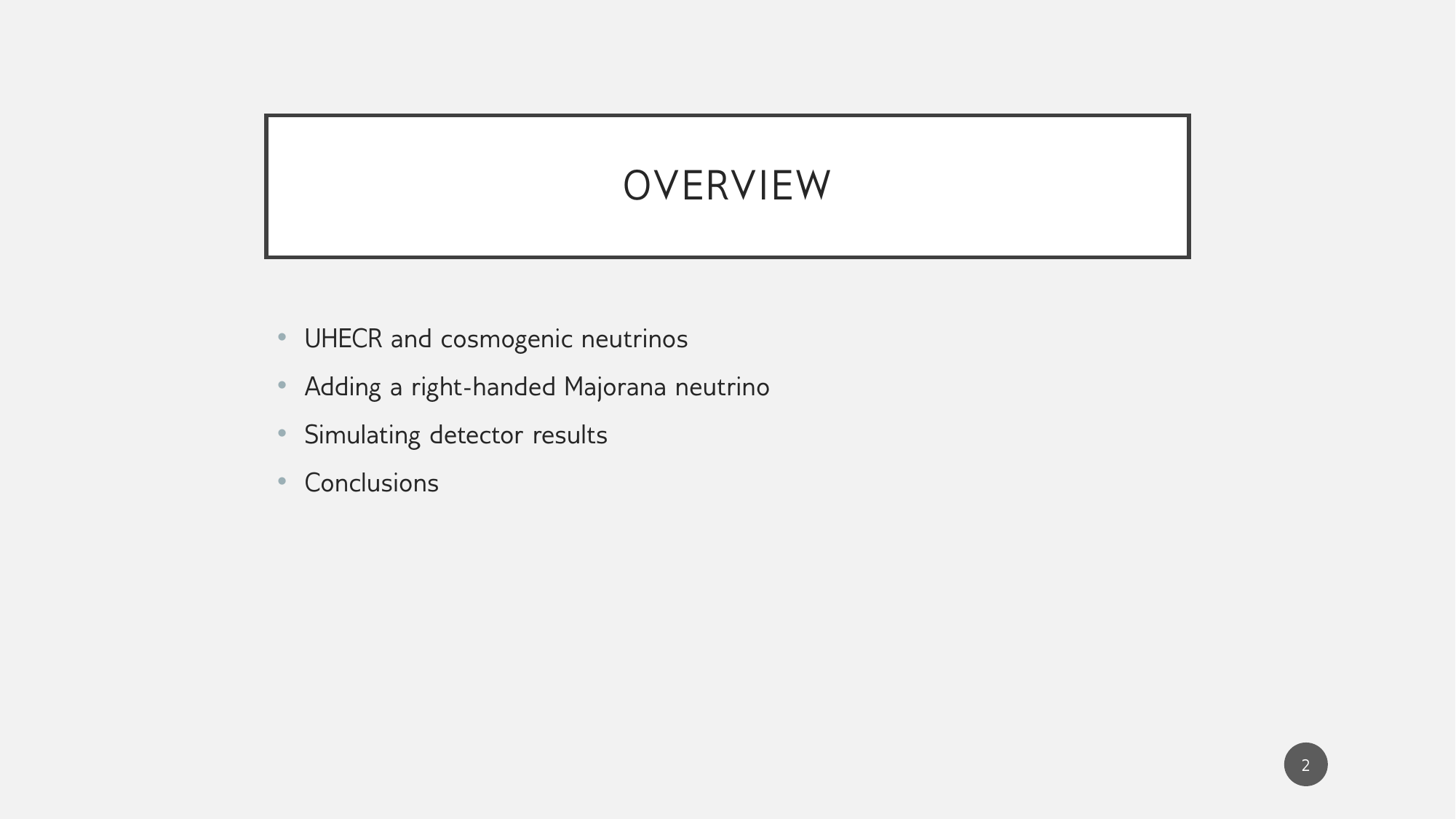

# Overview
UHECR and cosmogenic neutrinos
Adding a right-handed Majorana neutrino
Simulating detector results
Conclusions

2